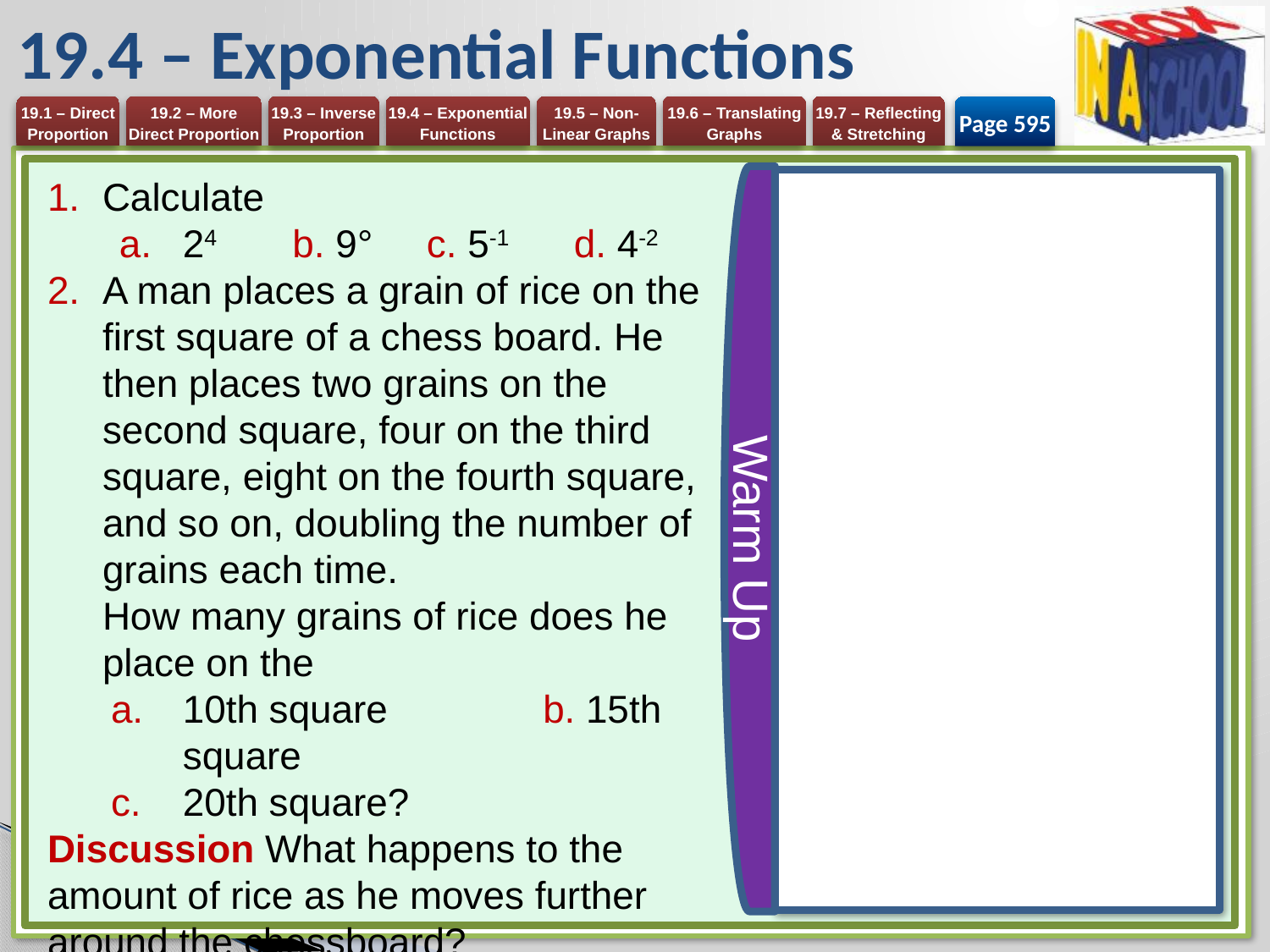

# 19.4 – Exponential Functions
Page 595
Calculate
24       b. 9°     c. 5-1      d. 4-2
A man places a grain of rice on the first square of a chess board. He then places two grains on the second square, four on the third square, eight on the fourth square, and so on, doubling the number of grains each time.
How many grains of rice does he place on the
10th square 	 b. 15th square
20th square?
Discussion What happens to the amount of rice as he moves further around the chessboard?
Warm Up